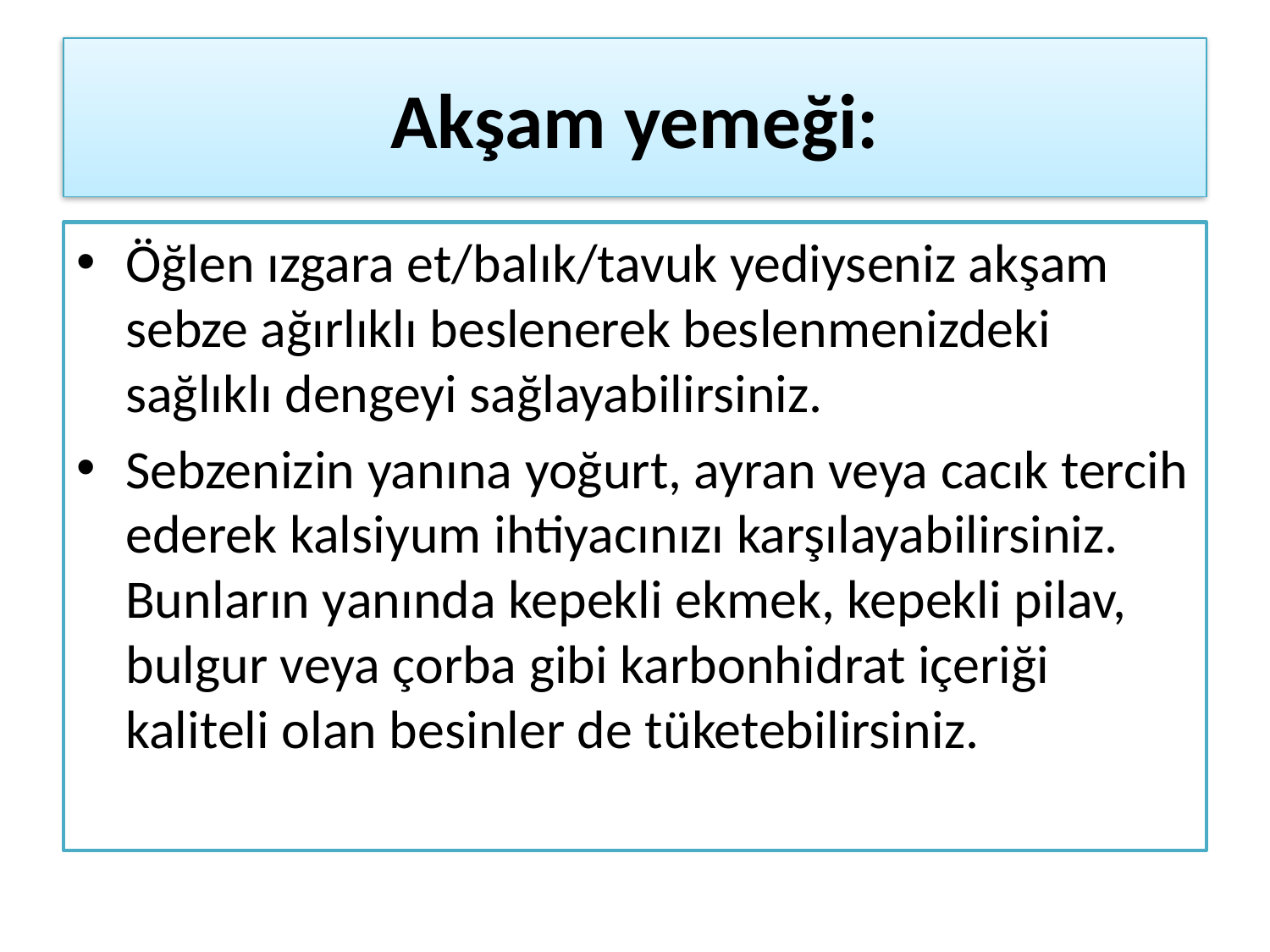

# Akşam yemeği:
Öğlen ızgara et/balık/tavuk yediyseniz akşam sebze ağırlıklı beslenerek beslenmenizdeki sağlıklı dengeyi sağlayabilirsiniz.
Sebzenizin yanına yoğurt, ayran veya cacık tercih ederek kalsiyum ihtiyacınızı karşılayabilirsiniz. Bunların yanında kepekli ekmek, kepekli pilav, bulgur veya çorba gibi karbonhidrat içeriği kaliteli olan besinler de tüketebilirsiniz.